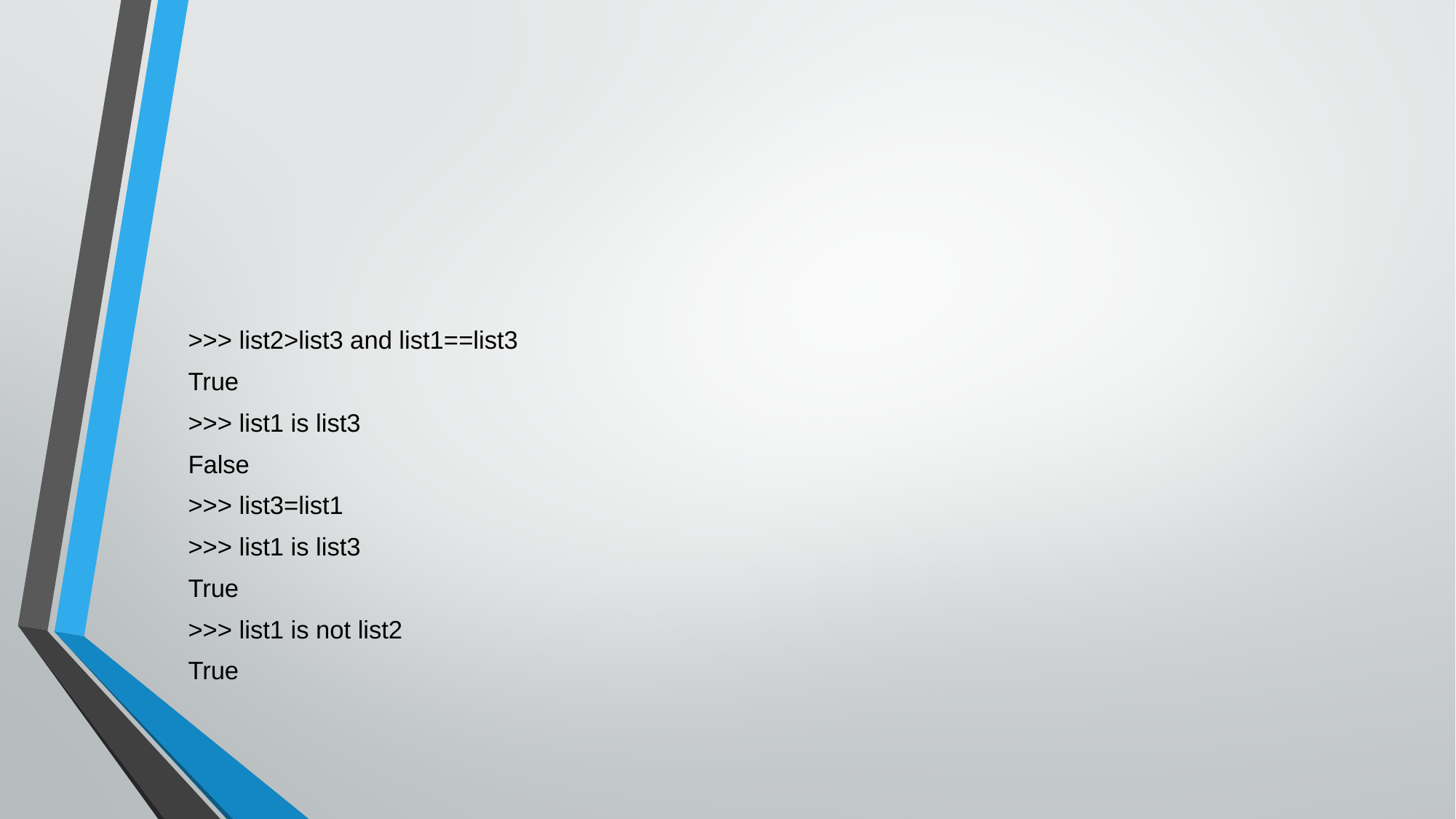

#
>>> list2>list3 and list1==list3
True
>>> list1 is list3
False
>>> list3=list1
>>> list1 is list3
True
>>> list1 is not list2
True